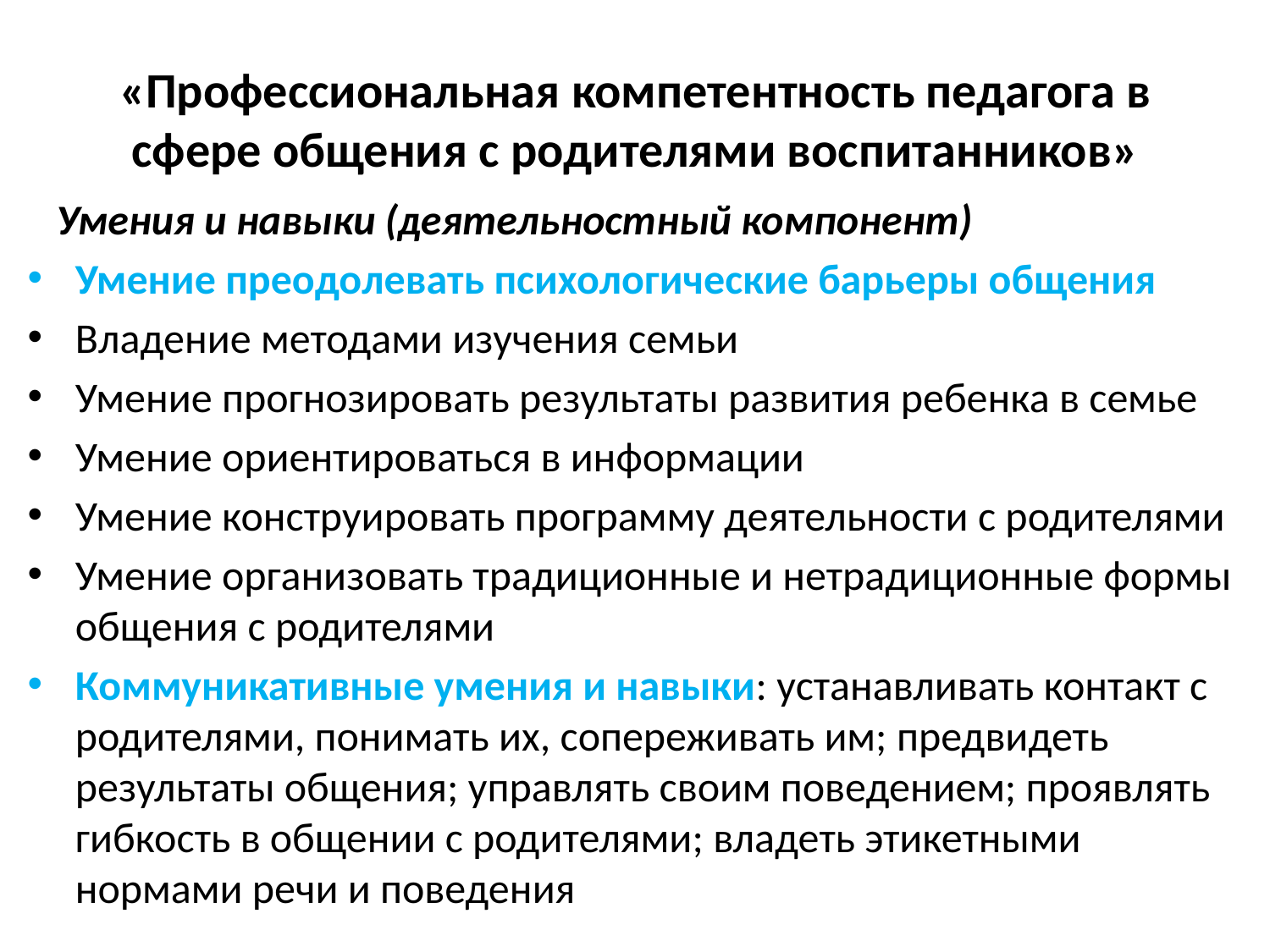

# «Профессиональная компетентность педагога в сфере общения с родителями воспитанников»
   Умения и навыки (деятельностный компонент)
Умение преодолевать психологические барьеры общения
Владение методами изучения семьи
Умение прогнозировать результаты развития ребенка в семье
Умение ориентироваться в информации
Умение конструировать программу деятельности с родителями
Умение организовать традиционные и нетрадиционные формы общения с родителями
Коммуникативные умения и навыки: устанавливать контакт с родителями, понимать их, сопереживать им; предвидеть результаты общения; управлять своим поведением; проявлять гибкость в общении с родителями; владеть этикетными нормами речи и поведения